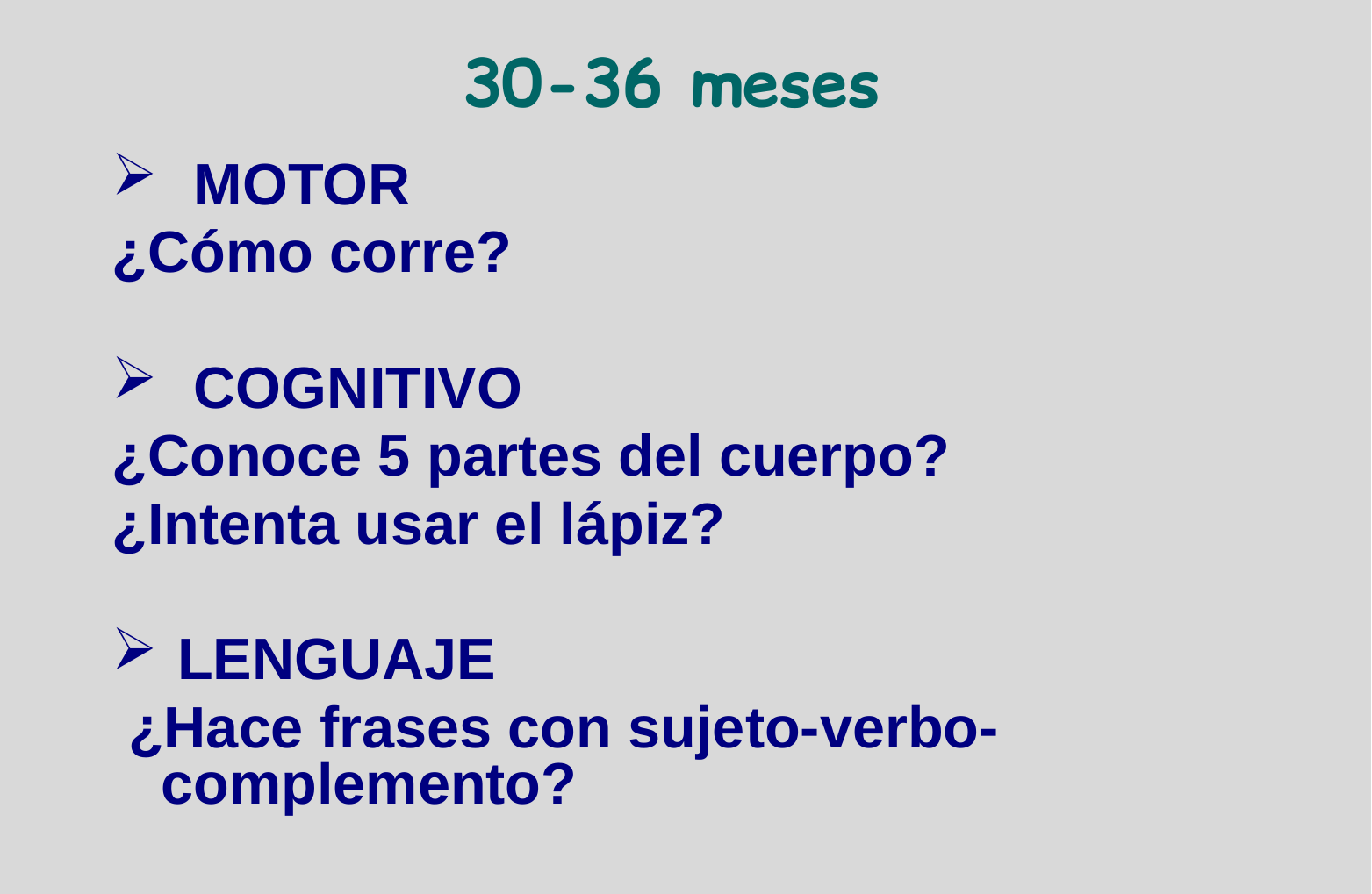

# 30-36 meses
  MOTOR
¿Cómo corre?

  COGNITIVO
¿Conoce 5 partes del cuerpo?
¿Intenta usar el lápiz?

 LENGUAJE
 ¿Hace frases con sujeto-verbo-complemento?